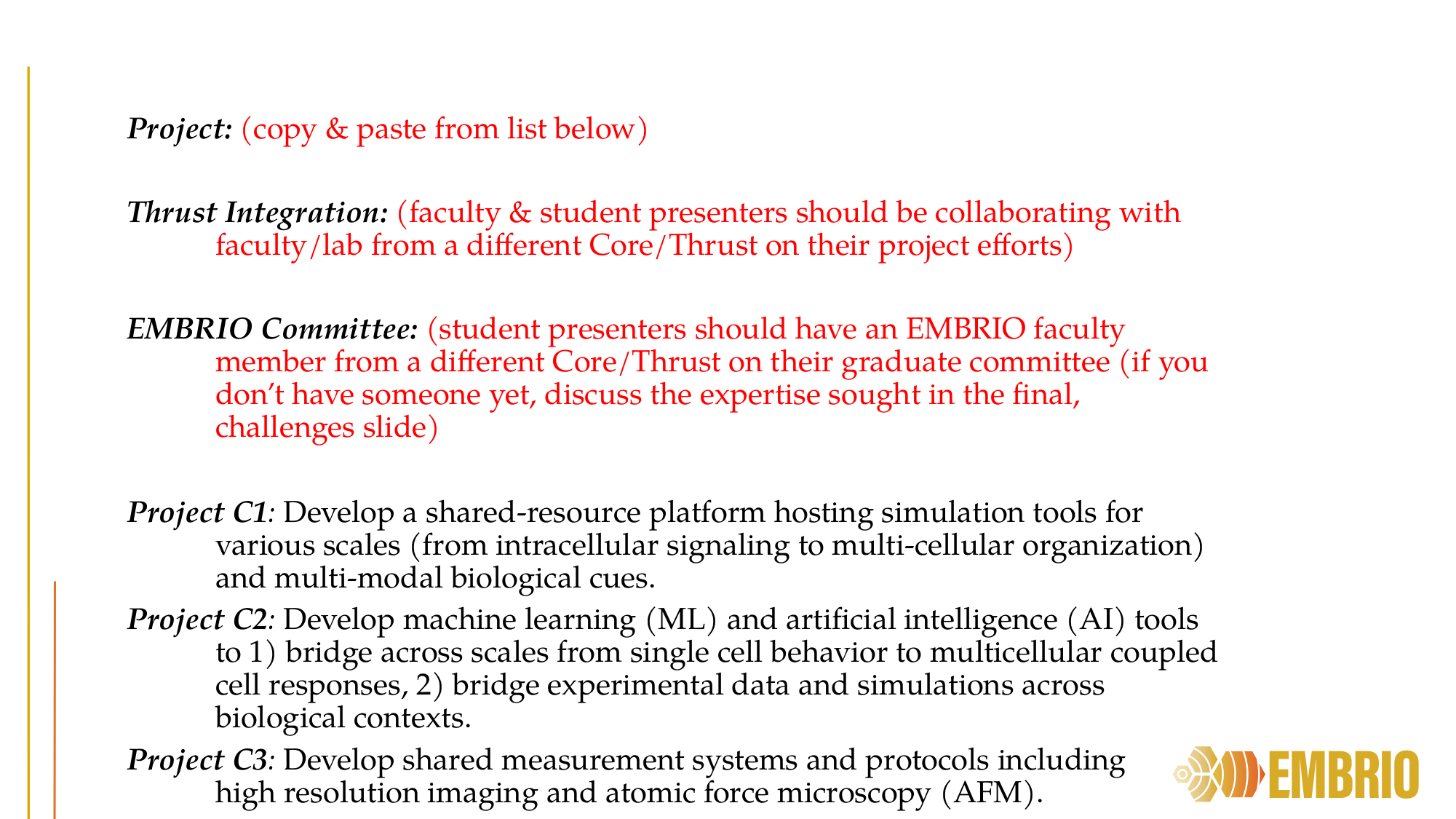

Project: (copy & paste from list below)

Thrust Integration: (faculty & student presenters should be collaborating with faculty/lab from a different Core/Thrust on their project efforts)

EMBRIO Committee: (student presenters should have an EMBRIO faculty member from a different Core/Thrust on their graduate committee (if you don’t have someone yet, discuss the expertise sought in the final, challenges slide)
Project C1: Develop a shared-resource platform hosting simulation tools for various scales (from intracellular signaling to multi-cellular organization) and multi-modal biological cues.
Project C2: Develop machine learning (ML) and artificial intelligence (AI) tools to 1) bridge across scales from single cell behavior to multicellular coupled cell responses, 2) bridge experimental data and simulations across biological contexts.
Project C3: Develop shared measurement systems and protocols including high resolution imaging and atomic force microscopy (AFM).

Thrust 1: Intracellular cellular signaling and integration
Project 1A1:	Quantitatively analyze integration of Ca2+-flux signals by intracellular protein networks that regulate actin polymerization, and conversely how actin polymerization regulates localization of key Ca2+-dependent proteins during long term potentiation.
Project 1A2: 	Experimentally establish the bidirectional regulation of actin network and the Ca2+/CaM/CaMKII signaling axis in neuronal dendritic spines. Understand the biophysical and biochemical homologies across cell types and systems.
Project 1B: 	Determine how whole cell Ca2+ signaling facilitates whole cell actomyosin- mediated reorganization by studying how eggs prevent polyspermic fertilization.

Thrust 2: Cellular to multicellular communication and coordination
Project 2A1:	Quantitatively analyze Ca2+ signaling and determining how it functions upstream of actin dynamics or cytoskeletal remodeling during the plant defense response elicited by a local or global PAMP/DAMP (biochemical) stimulus.
Project 2A2: Identify plant mechanoreceptors involved in perception of fungal/oomycete attack and determine their role in Ca2+ signaling to actin organization/dynamics.
Project 2B1:	Characterize the effect of perturbing Piezo expression and function on cell and tissue mechanics in the Drosophila wing disc.
Project 2B2:	Investigate shared mechanisms of encoding and encoding information through second messenger signaling.
Project 2B3:	Explore connections between the mechanosensors and innate immune response to infections.

Thrust 3: Multicellular to organism-wide coordination and emergence
Project 3A1:	Quantitate Ca2+ transients in the three distinct cell layers that undergo the morphogenetic movement of epiboly in the zebrafish embryo.
Project 3A2:	Test the mechanical properties and their regulation in the different cell layers of the yolk cell actomyosin ring.
Project 3B:	Determine how tissue-wide organization of connected epithelial sheets emerges from large-scale multicellular coordination through the study of wound sealing in zebrafish.

Thrust 4: Pedagogical Research, Training, Diversity, and Outreach
Project 4A1:	Develop knowledge about evidence-based practices that promote the integration of disciplinary knowledge with computational practices via design-based research approaches.
Project 4A2:	Investigate how students develop integrative understandings of biological systems through the bridging of research and education via Course-based Undergraduate Research Experiences (CUREs).
Project 4B1:	Provide professional development to faculty, postdocs and graduate students to develop their pedagogical content knowledge on integrative biology.
Project 4B2:	Engage in best practices for promoting cross-disciplinary collaboration and mentoring, and establish communities of practice to develop faculty and student integrated thinking of concepts and methods.
Project 4C1:	How do students’ STEM identities and sense of belonging change as they participate in student-led collaborative projects?
Project 4C2: 	What are individuals’ perceptions of the interplay between their cultural self-awareness and teamwork interactions?